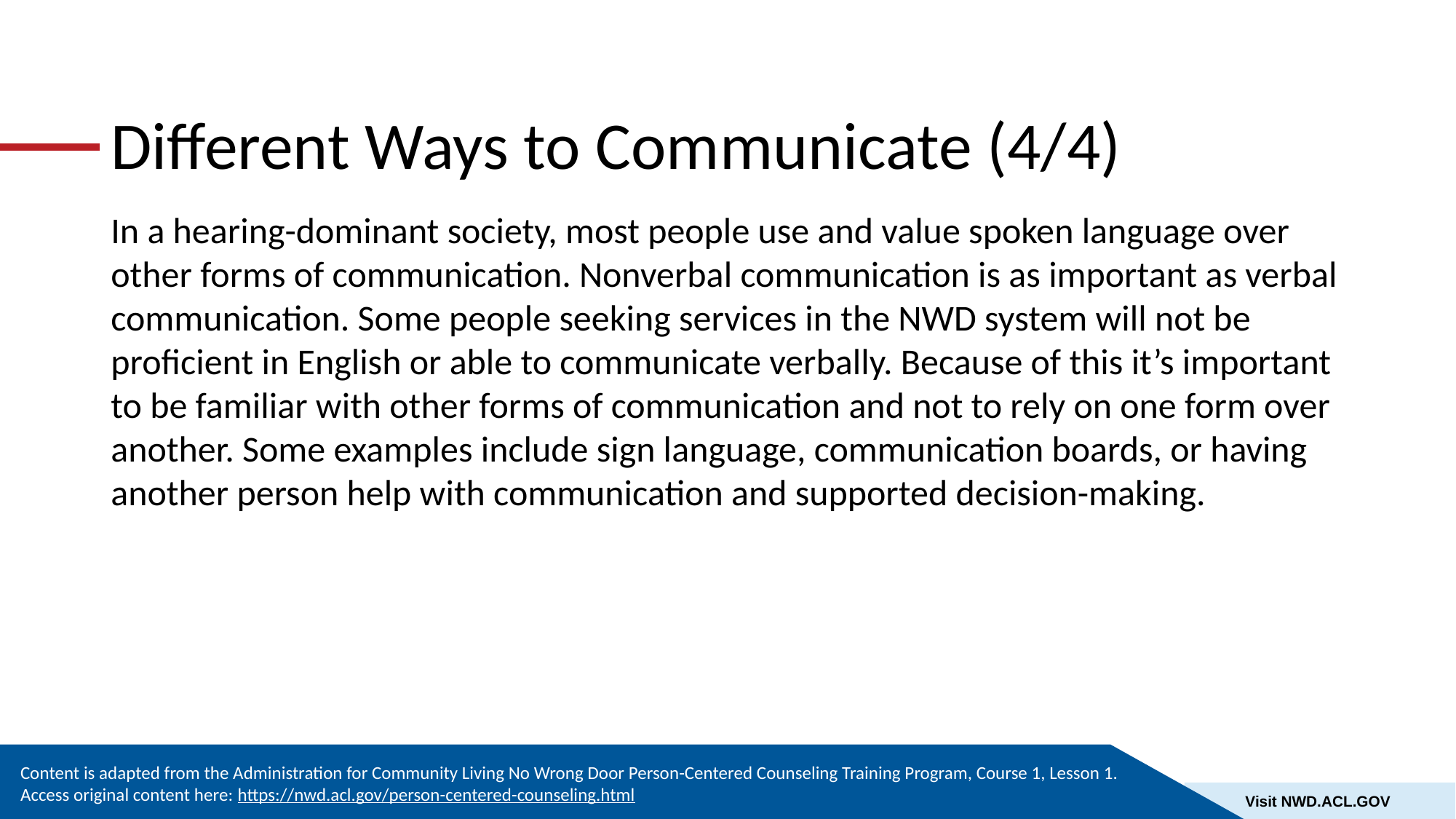

# Different Ways to Communicate (4/4)
In a hearing-dominant society, most people use and value spoken language over other forms of communication. Nonverbal communication is as important as verbal communication. Some people seeking services in the NWD system will not be proficient in English or able to communicate verbally. Because of this it’s important to be familiar with other forms of communication and not to rely on one form over another. Some examples include sign language, communication boards, or having another person help with communication and supported decision-making.